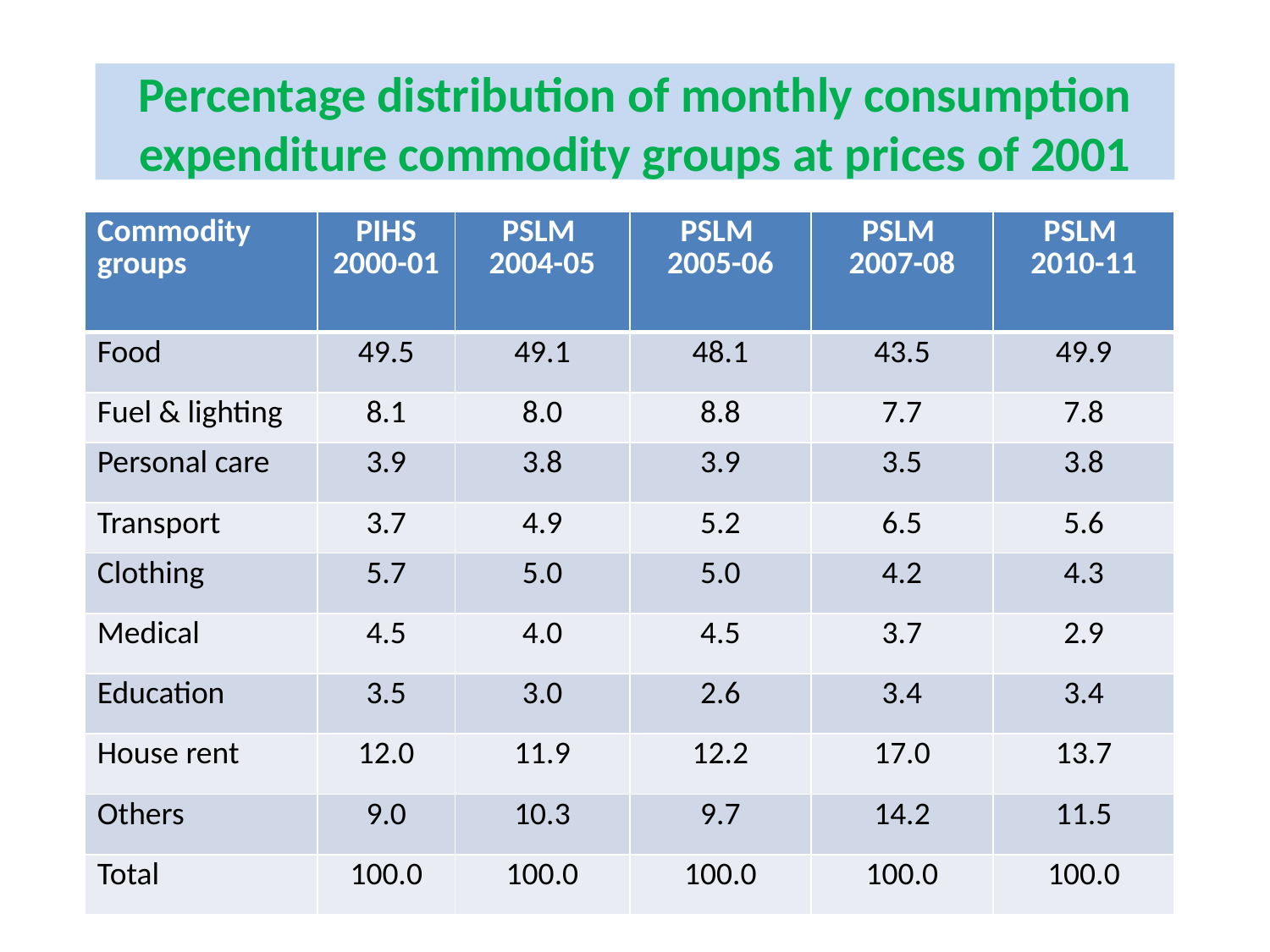

# Percentage distribution of monthly consumption expenditure commodity groups at prices of 2001
| Commodity groups | PIHS 2000-01 | PSLM 2004-05 | PSLM 2005-06 | PSLM 2007-08 | PSLM 2010-11 |
| --- | --- | --- | --- | --- | --- |
| Food | 49.5 | 49.1 | 48.1 | 43.5 | 49.9 |
| Fuel & lighting | 8.1 | 8.0 | 8.8 | 7.7 | 7.8 |
| Personal care | 3.9 | 3.8 | 3.9 | 3.5 | 3.8 |
| Transport | 3.7 | 4.9 | 5.2 | 6.5 | 5.6 |
| Clothing | 5.7 | 5.0 | 5.0 | 4.2 | 4.3 |
| Medical | 4.5 | 4.0 | 4.5 | 3.7 | 2.9 |
| Education | 3.5 | 3.0 | 2.6 | 3.4 | 3.4 |
| House rent | 12.0 | 11.9 | 12.2 | 17.0 | 13.7 |
| Others | 9.0 | 10.3 | 9.7 | 14.2 | 11.5 |
| Total | 100.0 | 100.0 | 100.0 | 100.0 | 100.0 |